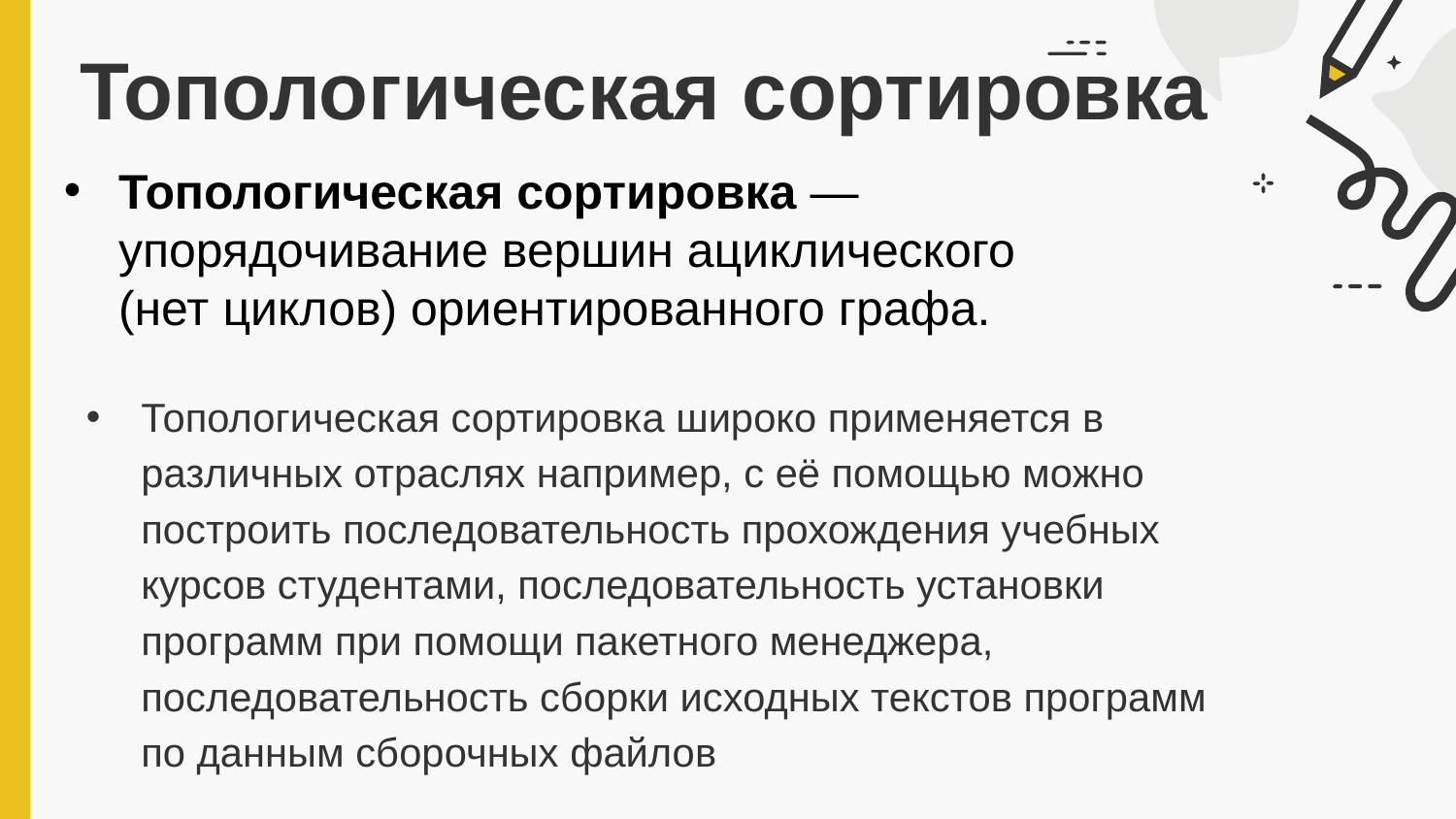

# Топологическая сортировка
Топологическая сортировка — упорядочивание вершин ациклического (нет циклов) ориентированного графа.
Топологическая сортировка широко применяется в различных отраслях например, с её помощью можно построить последовательность прохождения учебных курсов студентами, последовательность установки программ при помощи пакетного менеджера, последовательность сборки исходных текстов программ по данным сборочных файлов